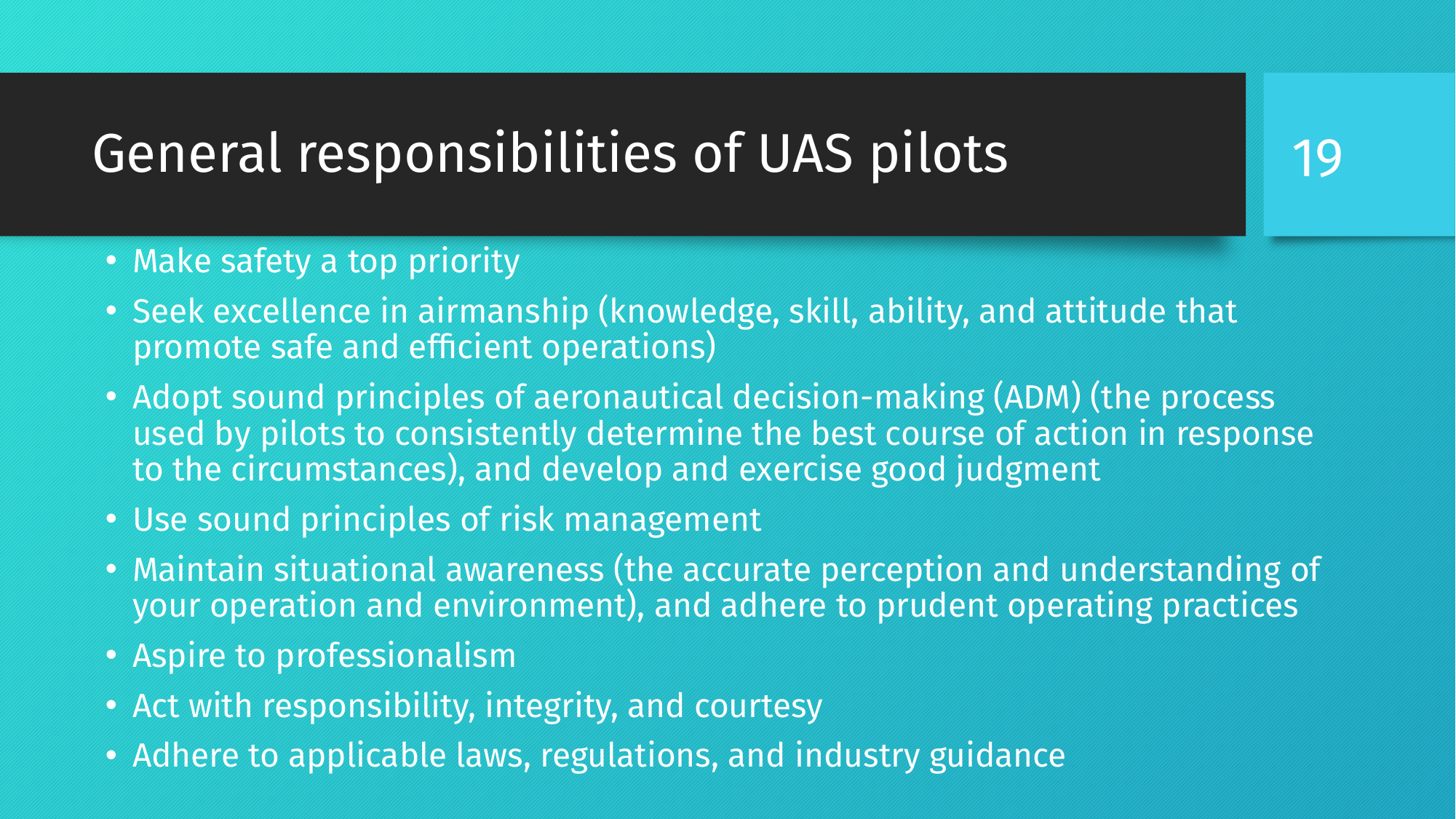

19
# General responsibilities of UAS pilots
Make safety a top priority
Seek excellence in airmanship (knowledge, skill, ability, and attitude that promote safe and efficient operations)
Adopt sound principles of aeronautical decision-making (ADM) (the process used by pilots to consistently determine the best course of action in response to the circumstances), and develop and exercise good judgment
Use sound principles of risk management
Maintain situational awareness (the accurate perception and understanding of your operation and environment), and adhere to prudent operating practices
Aspire to professionalism
Act with responsibility, integrity, and courtesy
Adhere to applicable laws, regulations, and industry guidance